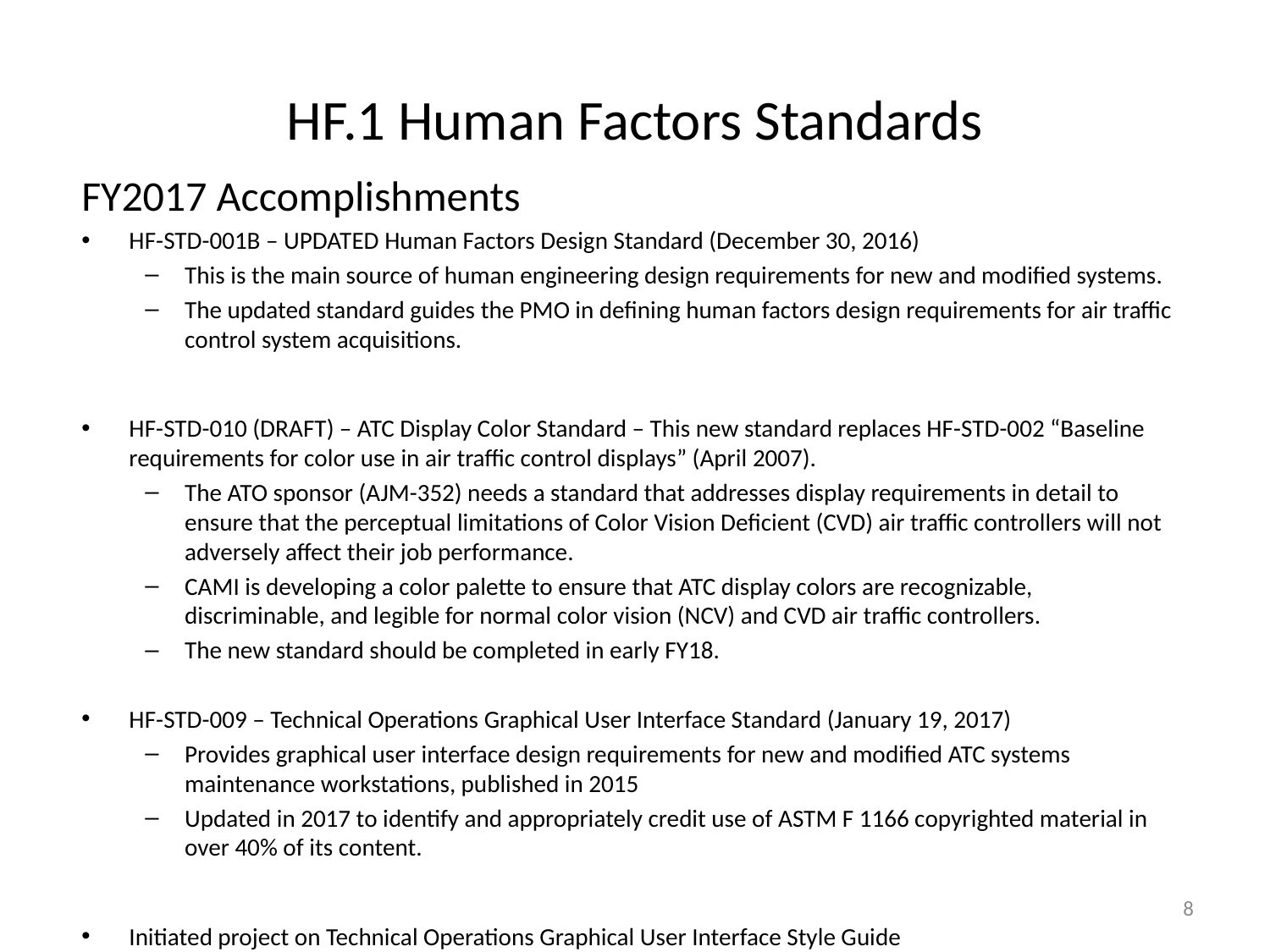

# HF.1 Human Factors Standards
FY2017 Accomplishments
HF-STD-001B – UPDATED Human Factors Design Standard (December 30, 2016)
This is the main source of human engineering design requirements for new and modified systems.
The updated standard guides the PMO in defining human factors design requirements for air traffic control system acquisitions.

HF-STD-010 (DRAFT) – ATC Display Color Standard – This new standard replaces HF-STD-002 “Baseline requirements for color use in air traffic control displays” (April 2007).
The ATO sponsor (AJM-352) needs a standard that addresses display requirements in detail to ensure that the perceptual limitations of Color Vision Deficient (CVD) air traffic controllers will not adversely affect their job performance.
CAMI is developing a color palette to ensure that ATC display colors are recognizable, discriminable, and legible for normal color vision (NCV) and CVD air traffic controllers.
The new standard should be completed in early FY18.

HF-STD-009 – Technical Operations Graphical User Interface Standard (January 19, 2017)
Provides graphical user interface design requirements for new and modified ATC systems maintenance workstations, published in 2015
Updated in 2017 to identify and appropriately credit use of ASTM F 1166 copyrighted material in over 40% of its content.

Initiated project on Technical Operations Graphical User Interface Style Guide
8